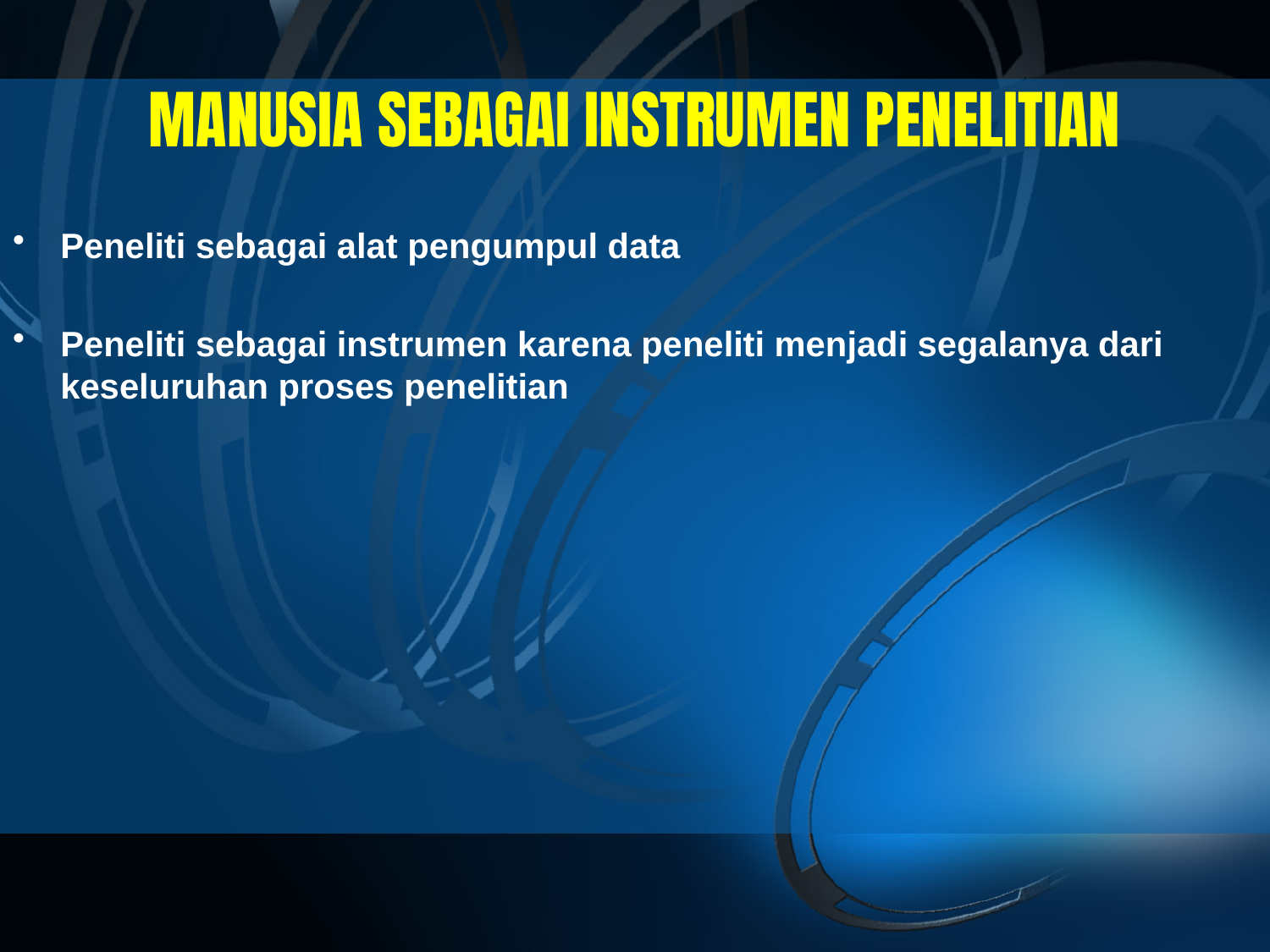

# MANUSIA SEBAGAI INSTRUMEN PENELITIAN

Peneliti sebagai alat pengumpul data

Peneliti sebagai instrumen karena peneliti menjadi segalanya dari keseluruhan proses penelitian